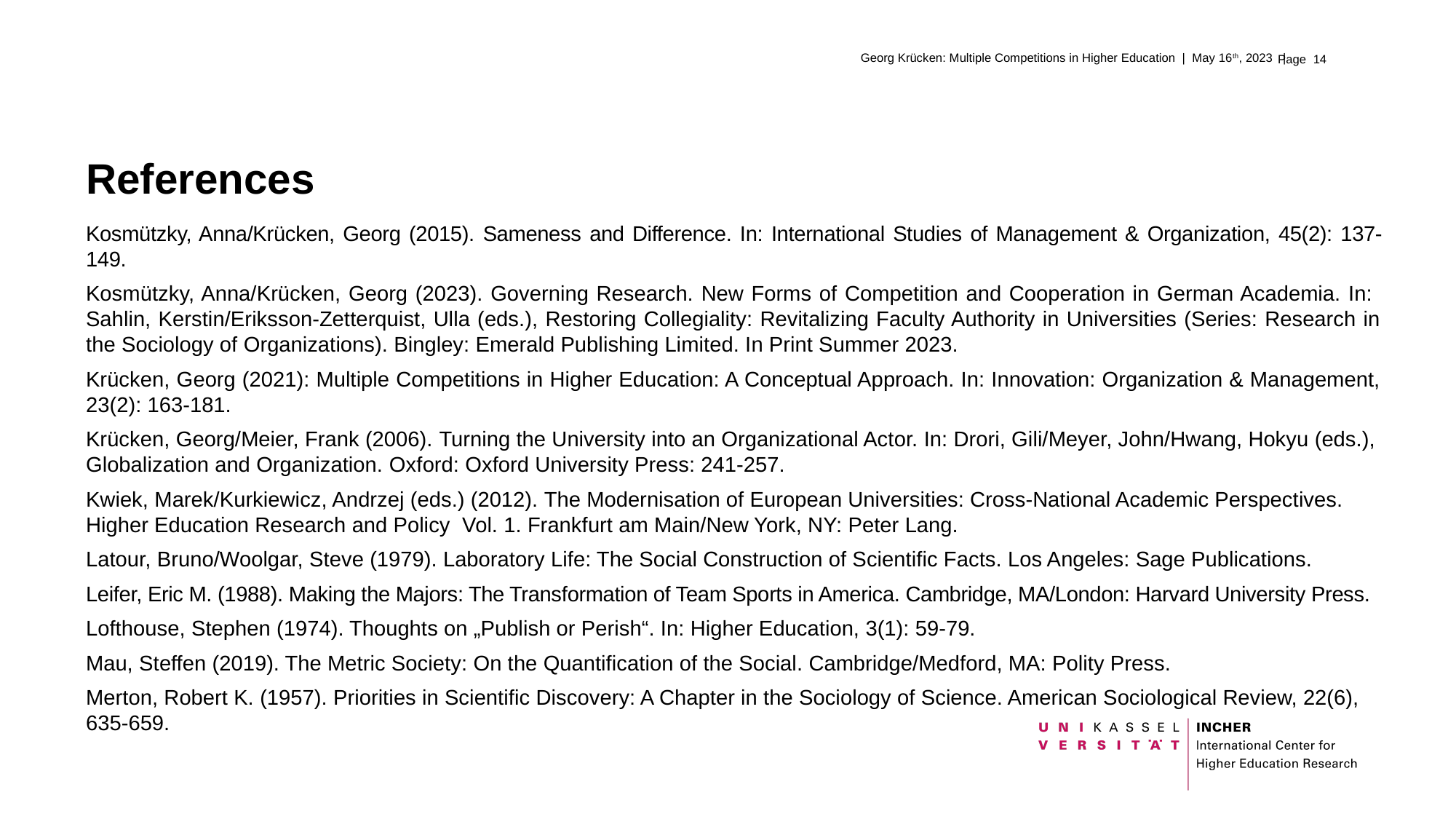

Georg Krücken: Multiple Competitions in Higher Education  |  May 16th, 2023   |
# References
Kosmützky, Anna/Krücken, Georg (2015). Sameness and Difference. In: International Studies of Management & Organization, 45(2): 137-149.
Kosmützky, Anna/Krücken, Georg (2023). Governing Research. New Forms of Competition and Cooperation in German Academia. In:  Sahlin, Kerstin/Eriksson-Zetterquist, Ulla (eds.), Restoring Collegiality: Revitalizing Faculty Authority in Universities (Series: Research in the Sociology of Organizations). Bingley: Emerald Publishing Limited. In Print Summer 2023.
Krücken, Georg (2021): Multiple Competitions in Higher Education: A Conceptual Approach. In: Innovation: Organization & Management, 23(2): 163-181.
Krücken, Georg/Meier, Frank (2006). Turning the University into an Organizational Actor. In: Drori, Gili/Meyer, John/Hwang, Hokyu (eds.), Globalization and Organization. Oxford: Oxford University Press: 241-257.
Kwiek, Marek/Kurkiewicz, Andrzej (eds.) (2012). The Modernisation of European Universities: Cross-National Academic Perspectives. Higher Education Research and Policy  Vol. 1. Frankfurt am Main/New York, NY: Peter Lang.
Latour, Bruno/Woolgar, Steve (1979). Laboratory Life: The Social Construction of Scientific Facts. Los Angeles: Sage Publications.
Leifer, Eric M. (1988). Making the Majors: The Transformation of Team Sports in America. Cambridge, MA/London: Harvard University Press.
Lofthouse, Stephen (1974). Thoughts on „Publish or Perish“. In: Higher Education, 3(1): 59-79.
Mau, Steffen (2019). The Metric Society: On the Quantification of the Social. Cambridge/Medford, MA: Polity Press.
Merton, Robert K. (1957). Priorities in Scientific Discovery: A Chapter in the Sociology of Science. American Sociological Review, 22(6), 635-659.